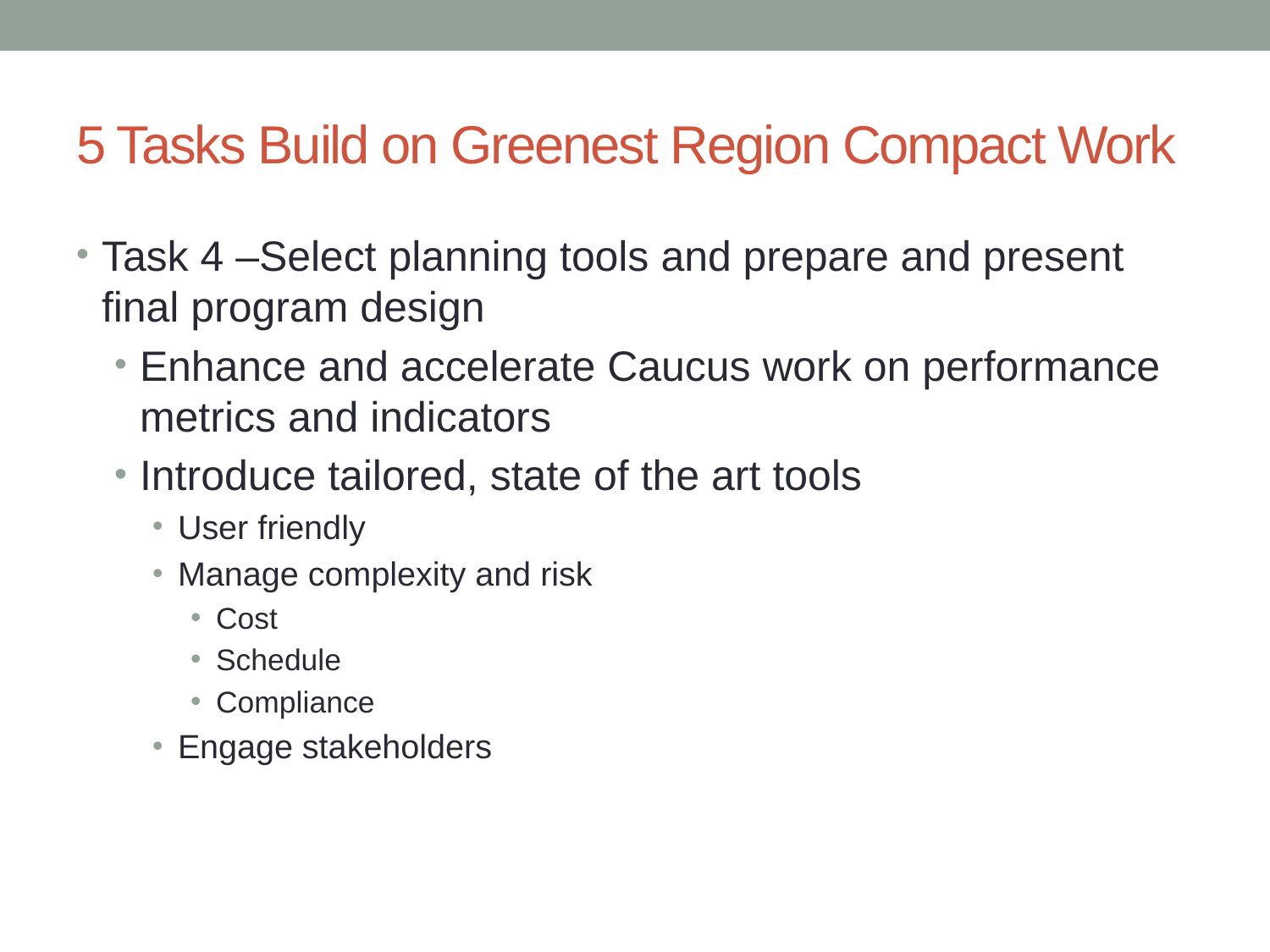

# 5 Tasks Build on Greenest Region Compact Work
Task 4 –Select planning tools and prepare and present final program design
Enhance and accelerate Caucus work on performance metrics and indicators
Introduce tailored, state of the art tools
User friendly
Manage complexity and risk
Cost
Schedule
Compliance
Engage stakeholders